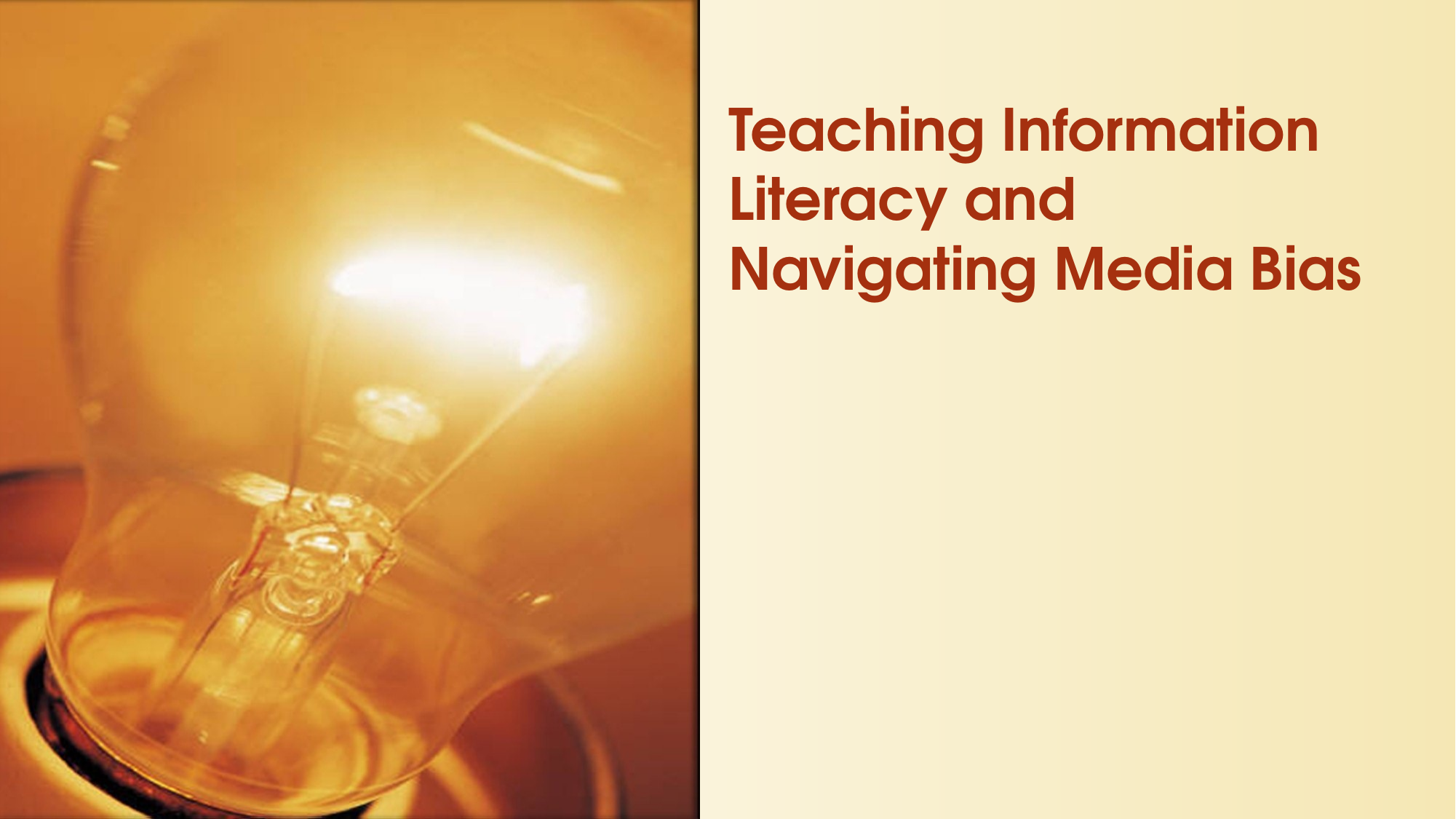

# Teaching Information Literacy and Navigating Media Bias